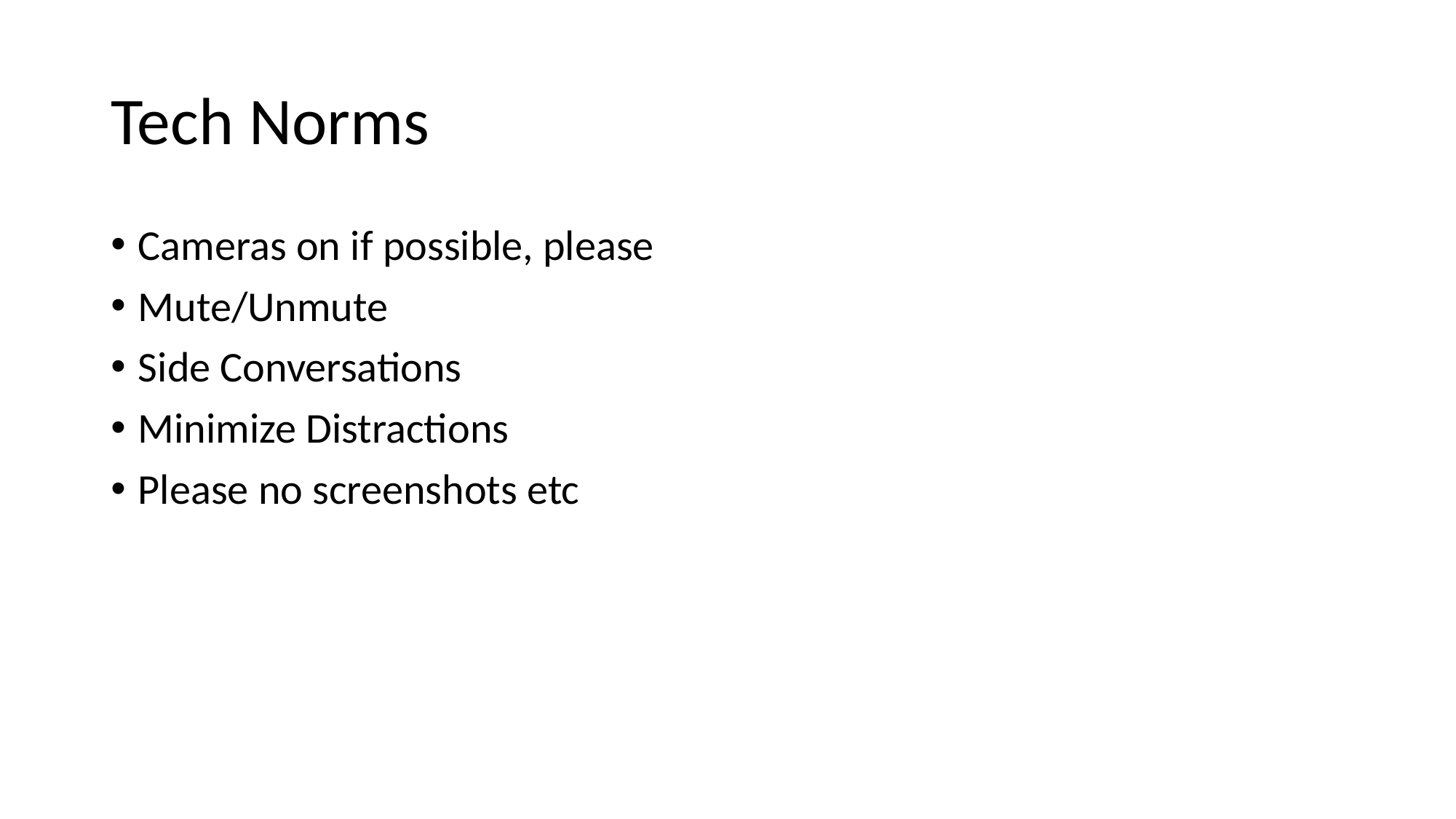

# Tech Norms
Cameras on if possible, please
Mute/Unmute
Side Conversations
Minimize Distractions
Please no screenshots etc